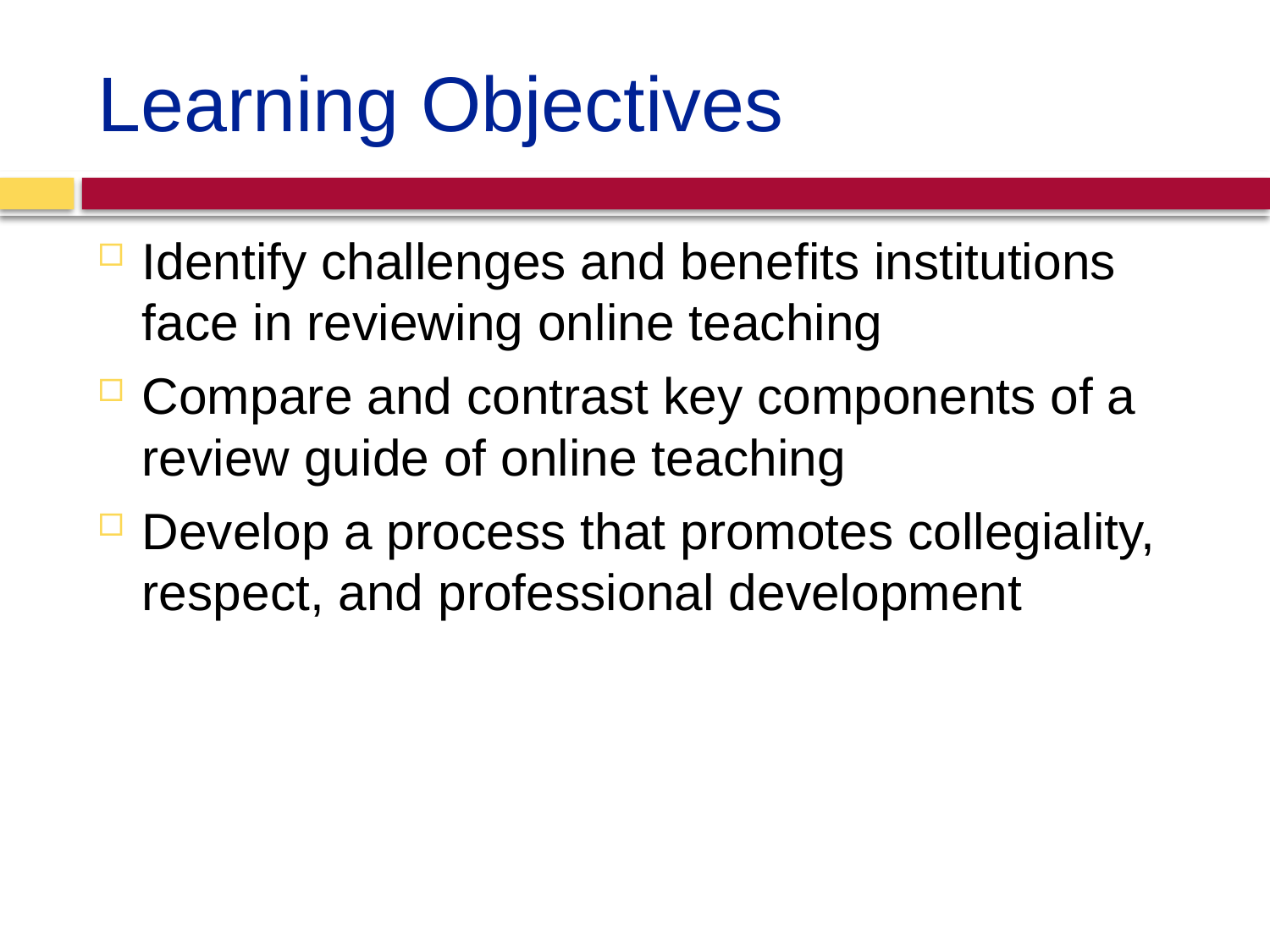

# Learning Objectives
Identify challenges and benefits institutions face in reviewing online teaching
Compare and contrast key components of a review guide of online teaching
Develop a process that promotes collegiality, respect, and professional development